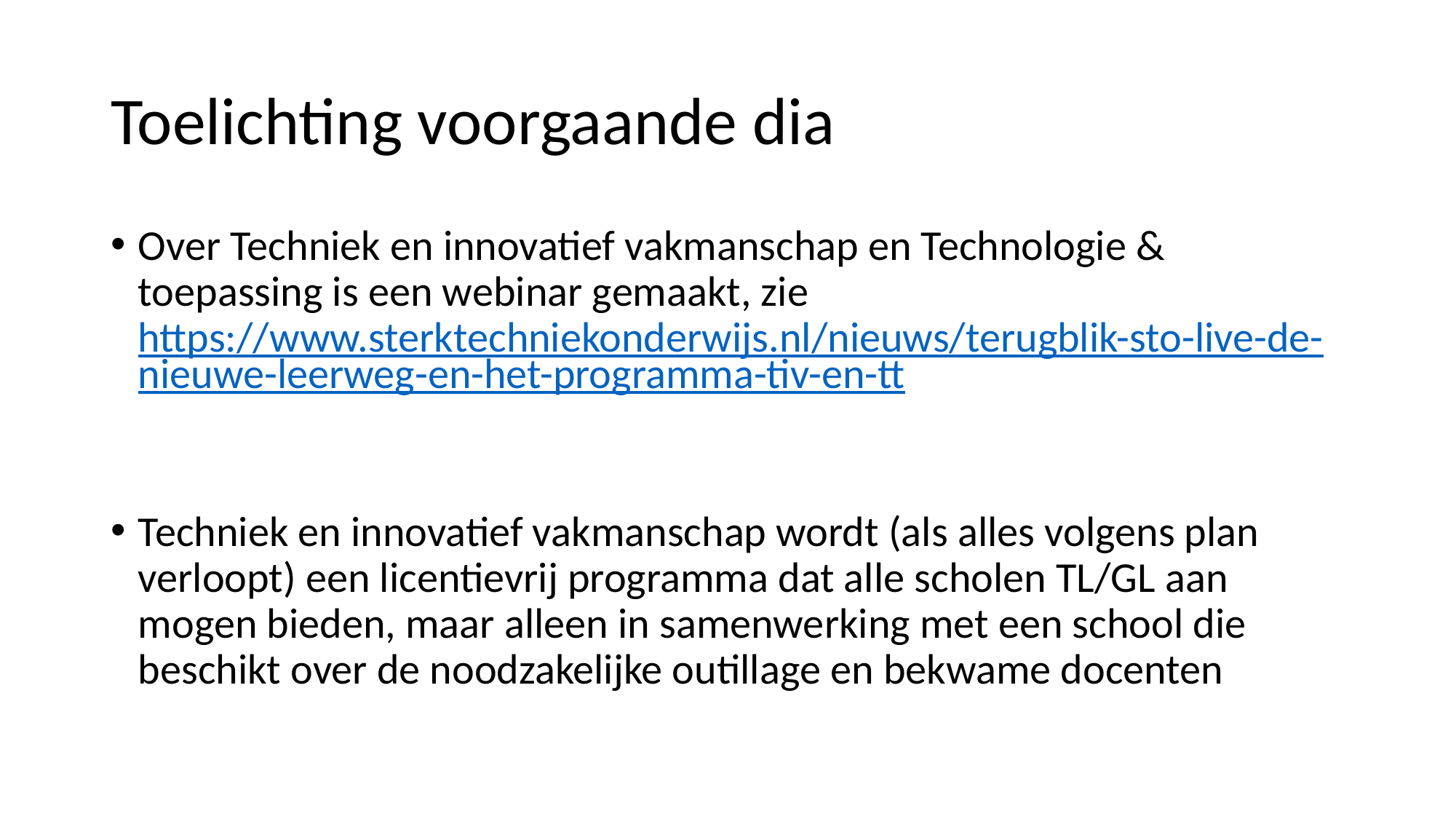

# Toelichting voorgaande dia
Over Techniek en innovatief vakmanschap en Technologie & toepassing is een webinar gemaakt, zie https://www.sterktechniekonderwijs.nl/nieuws/terugblik-sto-live-de-nieuwe-leerweg-en-het-programma-tiv-en-tt
Techniek en innovatief vakmanschap wordt (als alles volgens plan verloopt) een licentievrij programma dat alle scholen TL/GL aan mogen bieden, maar alleen in samenwerking met een school die beschikt over de noodzakelijke outillage en bekwame docenten